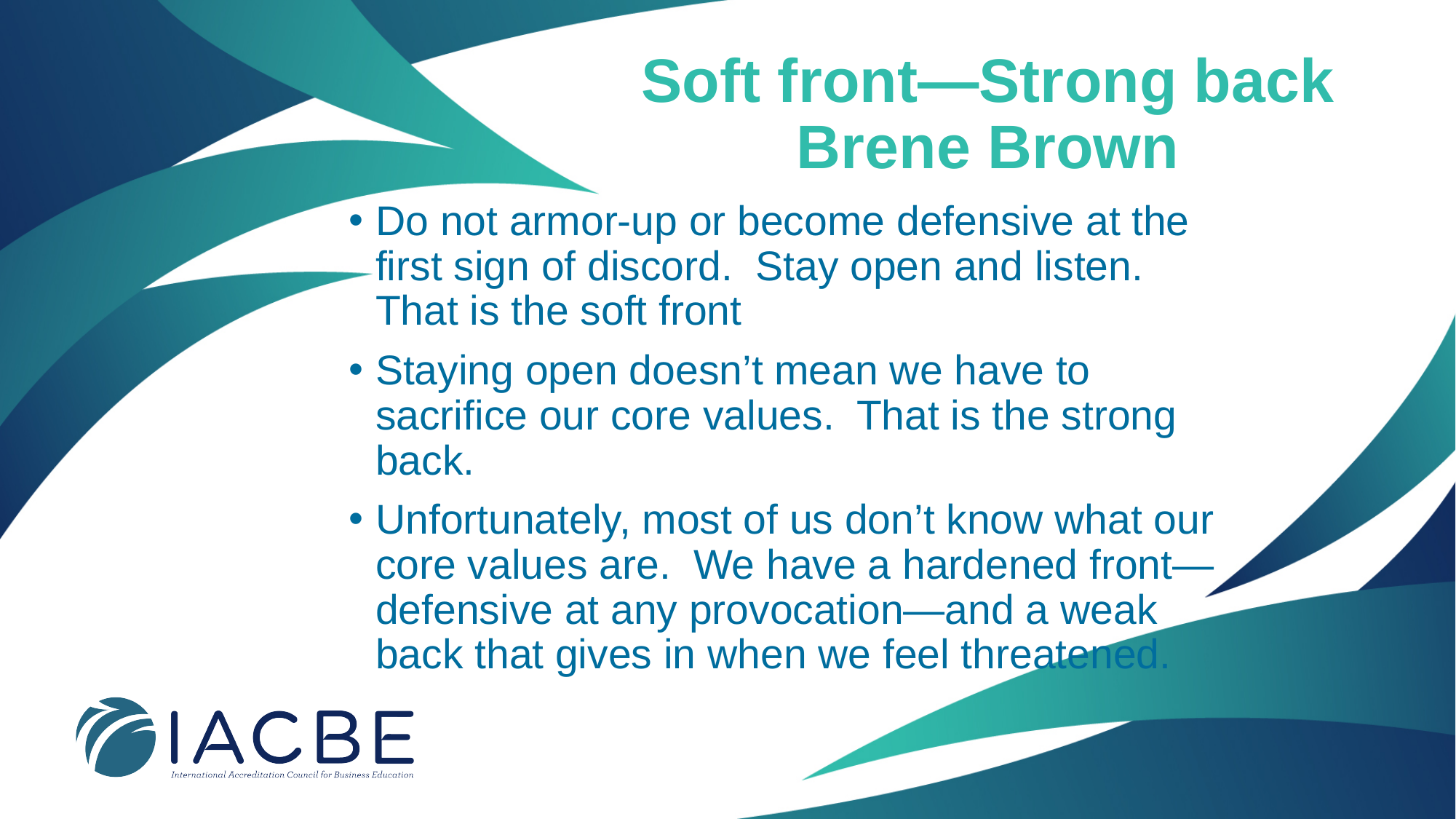

# Soft front—Strong back Brene Brown
Do not armor-up or become defensive at the first sign of discord.  Stay open and listen.  That is the soft front
Staying open doesn’t mean we have to sacrifice our core values.  That is the strong back.
Unfortunately, most of us don’t know what our core values are.  We have a hardened front—defensive at any provocation—and a weak back that gives in when we feel threatened.